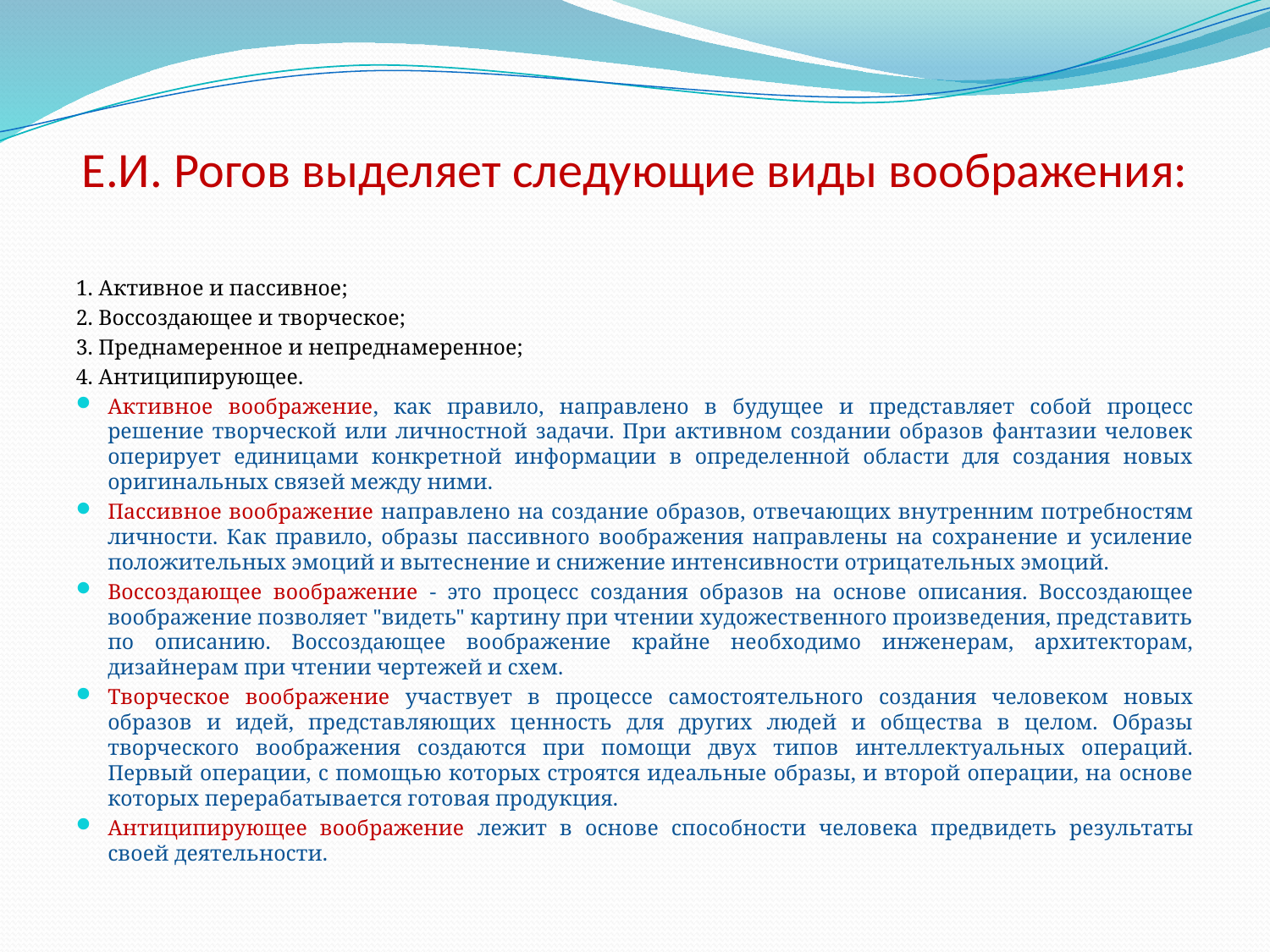

# Е.И. Рогов выделяет следующие виды воображения:
1. Активное и пассивное;
2. Воссоздающее и творческое;
3. Преднамеренное и непреднамеренное;
4. Антиципирующее.
Активное воображение, как правило, направлено в будущее и представляет собой процесс решение творческой или личностной задачи. При активном создании образов фантазии человек оперирует единицами конкретной информации в определенной области для создания новых оригинальных связей между ними.
Пассивное воображение направлено на создание образов, отвечающих внутренним потребностям личности. Как правило, образы пассивного воображения направлены на сохранение и усиление положительных эмоций и вытеснение и снижение интенсивности отрицательных эмоций.
Воссоздающее воображение - это процесс создания образов на основе описания. Воссоздающее воображение позволяет "видеть" картину при чтении художественного произведения, представить по описанию. Воссоздающее воображение крайне необходимо инженерам, архитекторам, дизайнерам при чтении чертежей и схем.
Творческое воображение участвует в процессе самостоятельного создания человеком новых образов и идей, представляющих ценность для других людей и общества в целом. Образы творческого воображения создаются при помощи двух типов интеллектуальных операций. Первый операции, с помощью которых строятся идеальные образы, и второй операции, на основе которых перерабатывается готовая продукция.
Антиципирующее воображение лежит в основе способности человека предвидеть результаты своей деятельности.